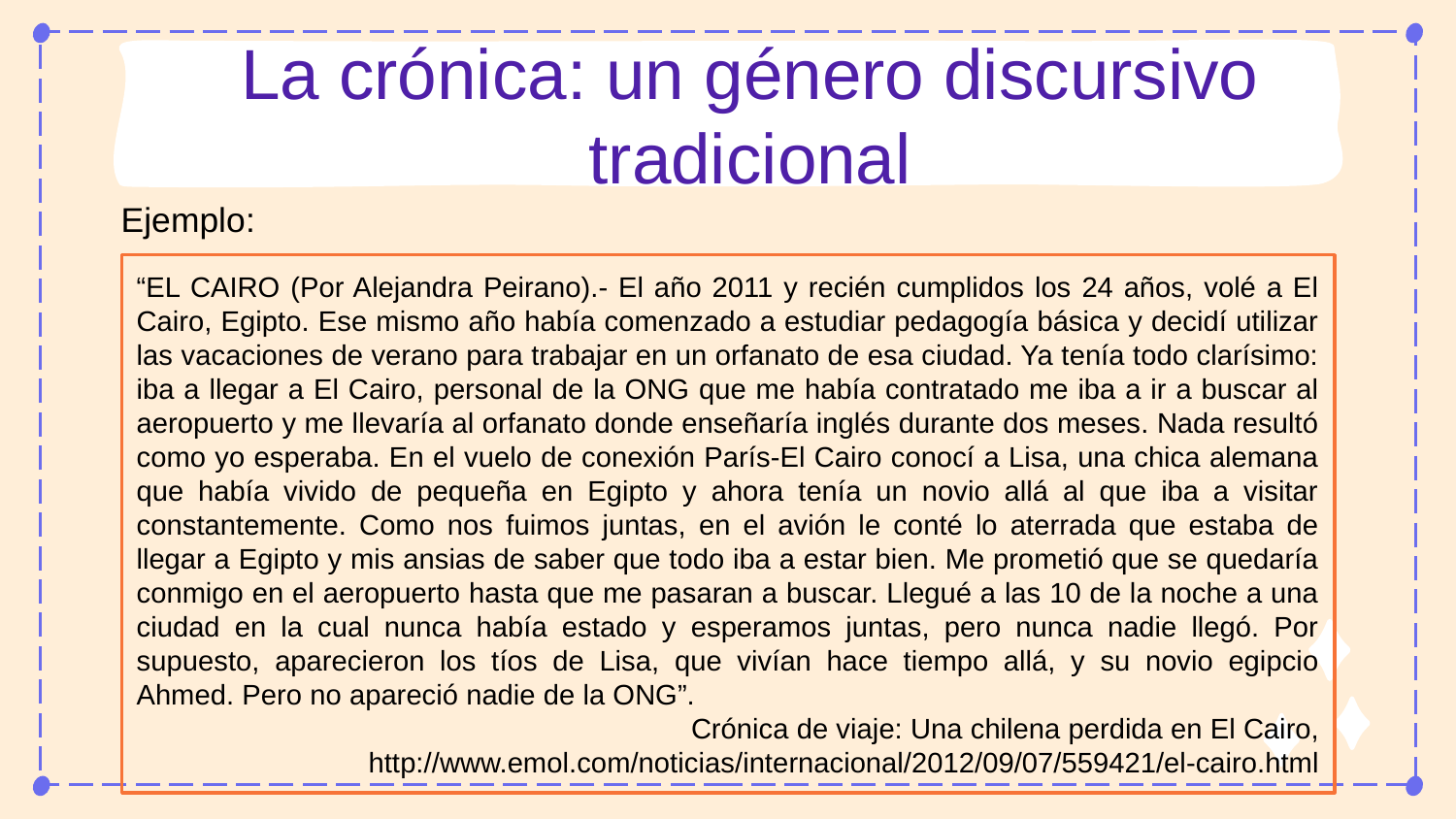

La crónica: un género discursivo tradicional
Ejemplo:
“EL CAIRO (Por Alejandra Peirano).- El año 2011 y recién cumplidos los 24 años, volé a El Cairo, Egipto. Ese mismo año había comenzado a estudiar pedagogía básica y decidí utilizar las vacaciones de verano para trabajar en un orfanato de esa ciudad. Ya tenía todo clarísimo: iba a llegar a El Cairo, personal de la ONG que me había contratado me iba a ir a buscar al aeropuerto y me llevaría al orfanato donde enseñaría inglés durante dos meses. Nada resultó como yo esperaba. En el vuelo de conexión París-El Cairo conocí a Lisa, una chica alemana que había vivido de pequeña en Egipto y ahora tenía un novio allá al que iba a visitar constantemente. Como nos fuimos juntas, en el avión le conté lo aterrada que estaba de llegar a Egipto y mis ansias de saber que todo iba a estar bien. Me prometió que se quedaría conmigo en el aeropuerto hasta que me pasaran a buscar. Llegué a las 10 de la noche a una ciudad en la cual nunca había estado y esperamos juntas, pero nunca nadie llegó. Por supuesto, aparecieron los tíos de Lisa, que vivían hace tiempo allá, y su novio egipcio Ahmed. Pero no apareció nadie de la ONG”.
Crónica de viaje: Una chilena perdida en El Cairo,
http://www.emol.com/noticias/internacional/2012/09/07/559421/el-cairo.html